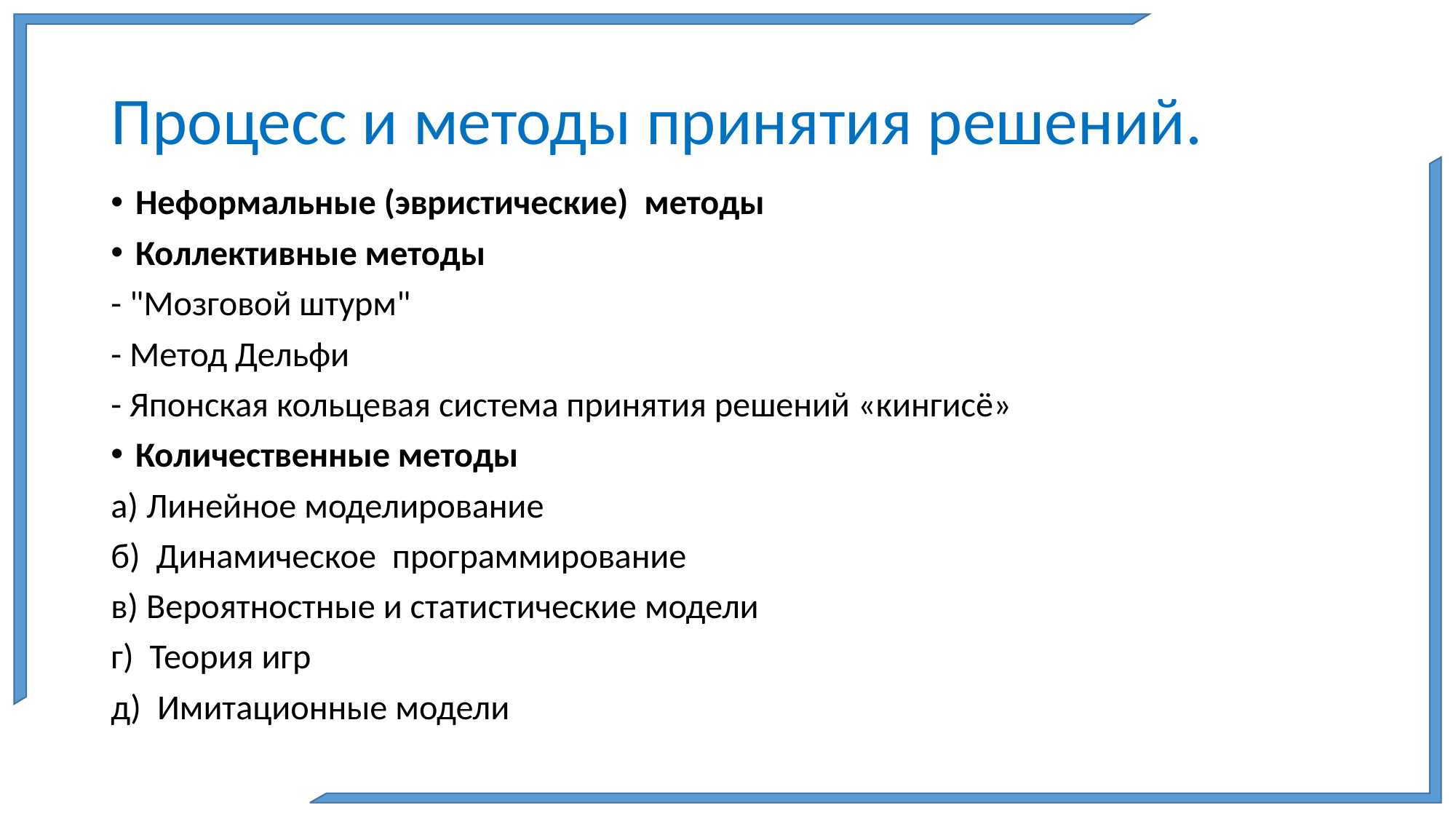

# Процесс и методы принятия решений.
Неформальные (эвристические)  методы
Коллективные методы
- "Мозговой штурм"
- Метод Дельфи
- Японская кольцевая система принятия решений «кингисё»
Количественные методы
а) Линейное моделирование
б)  Динамическое  программирование
в) Вероятностные и статистические модели
г)  Теория игр
д)  Имитационные модели